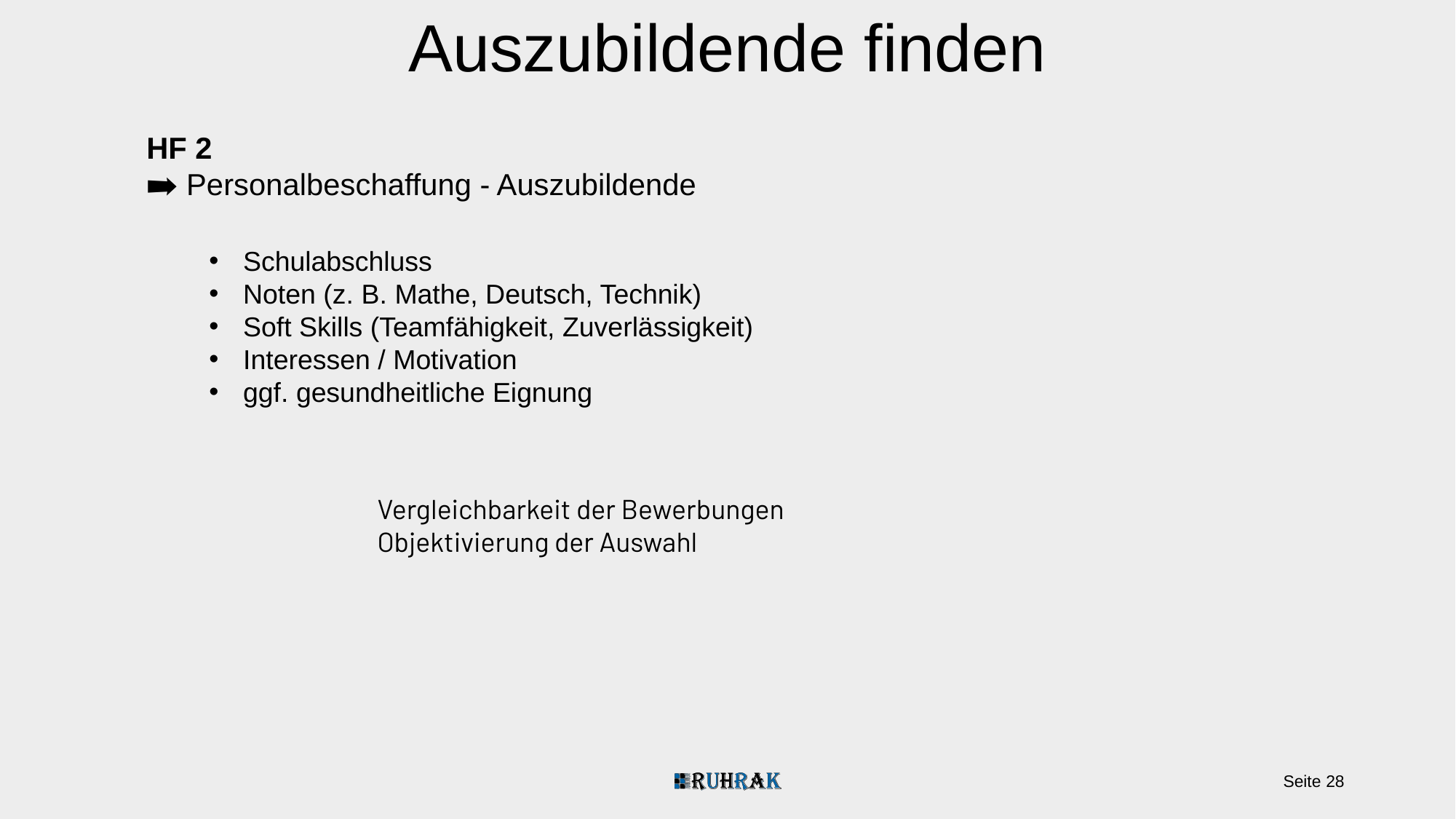

Auszubildende finden
HF 2
➡️ Personalbeschaffung - Auszubildende
Schulabschluss
Noten (z. B. Mathe, Deutsch, Technik)
Soft Skills (Teamfähigkeit, Zuverlässigkeit)
Interessen / Motivation
ggf. gesundheitliche Eignung
Vergleichbarkeit der Bewerbungen
Objektivierung der Auswahl
Seite 28